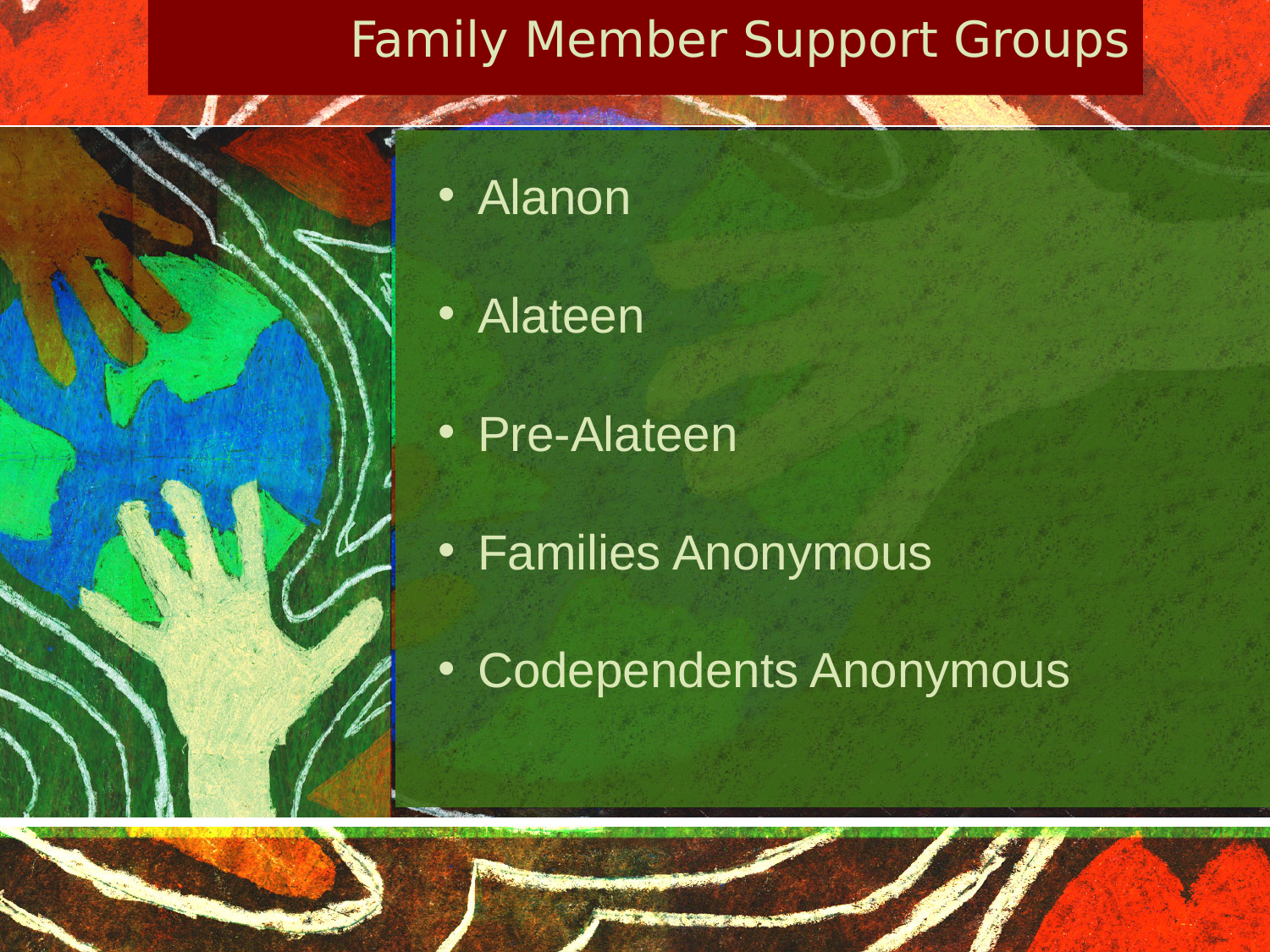

# Family Member Support Groups
Alanon

Alateen

Pre-Alateen

Families Anonymous

Codependents Anonymous